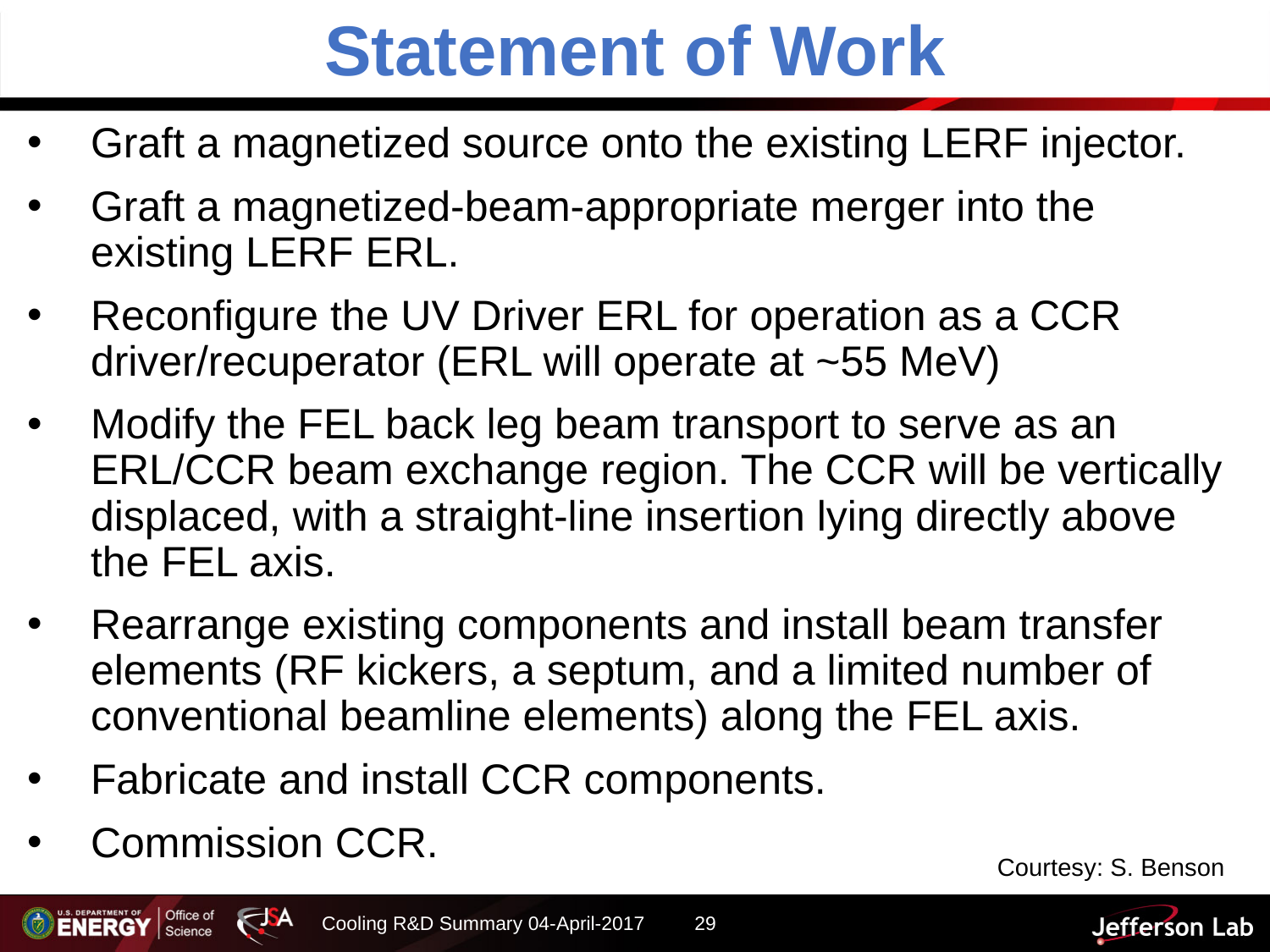

# Statement of Work
Graft a magnetized source onto the existing LERF injector.
Graft a magnetized-beam-appropriate merger into the existing LERF ERL.
Reconfigure the UV Driver ERL for operation as a CCR driver/recuperator (ERL will operate at ~55 MeV)
Modify the FEL back leg beam transport to serve as an ERL/CCR beam exchange region. The CCR will be vertically displaced, with a straight-line insertion lying directly above the FEL axis.
Rearrange existing components and install beam transfer elements (RF kickers, a septum, and a limited number of conventional beamline elements) along the FEL axis.
Fabricate and install CCR components.
Commission CCR.
Courtesy: S. Benson